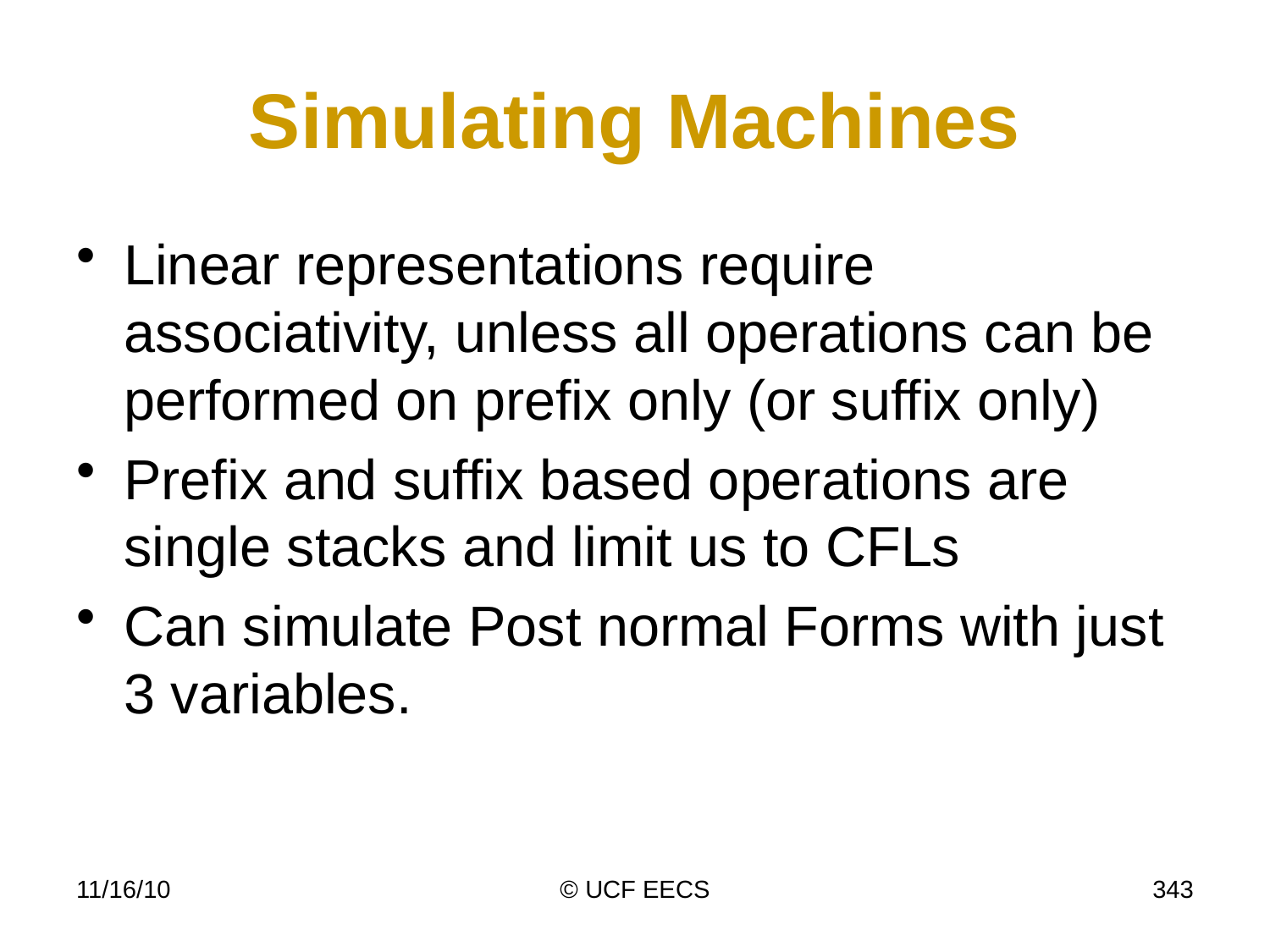

# Simulating Machines
Linear representations require associativity, unless all operations can be performed on prefix only (or suffix only)
Prefix and suffix based operations are single stacks and limit us to CFLs
Can simulate Post normal Forms with just 3 variables.

11/16/10
© UCF EECS
343